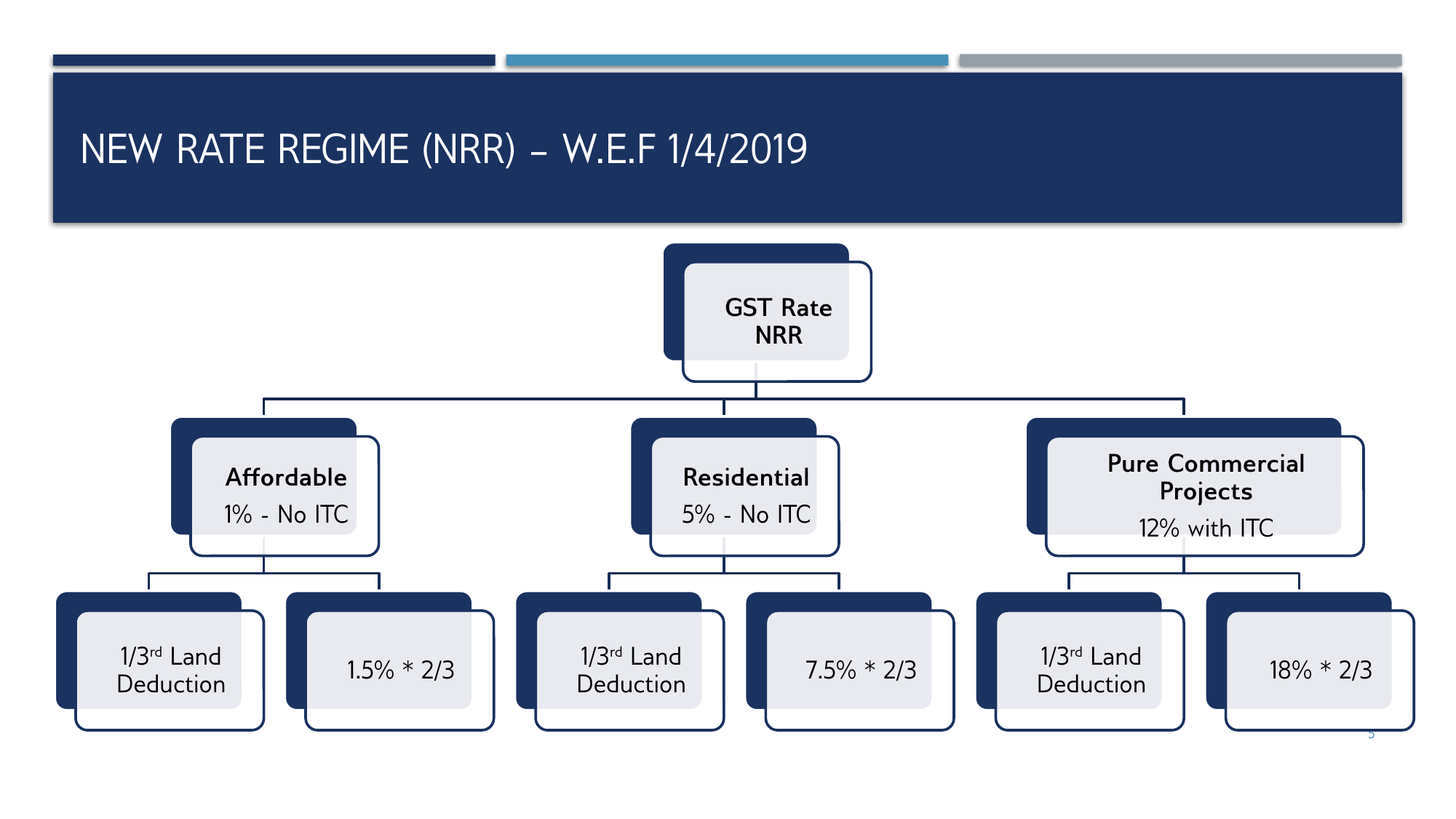

# New rate REGIME (NRR) – W.e.f 1/4/2019
GST Rate NRR
Affordable
1% - No ITC
1/3rd Land Deduction
1.5% * 2/3
Residential
5% - No ITC
1/3rd Land Deduction
7.5% * 2/3
Pure Commercial Projects
12% with ITC
1/3rd Land Deduction
18% * 2/3
5